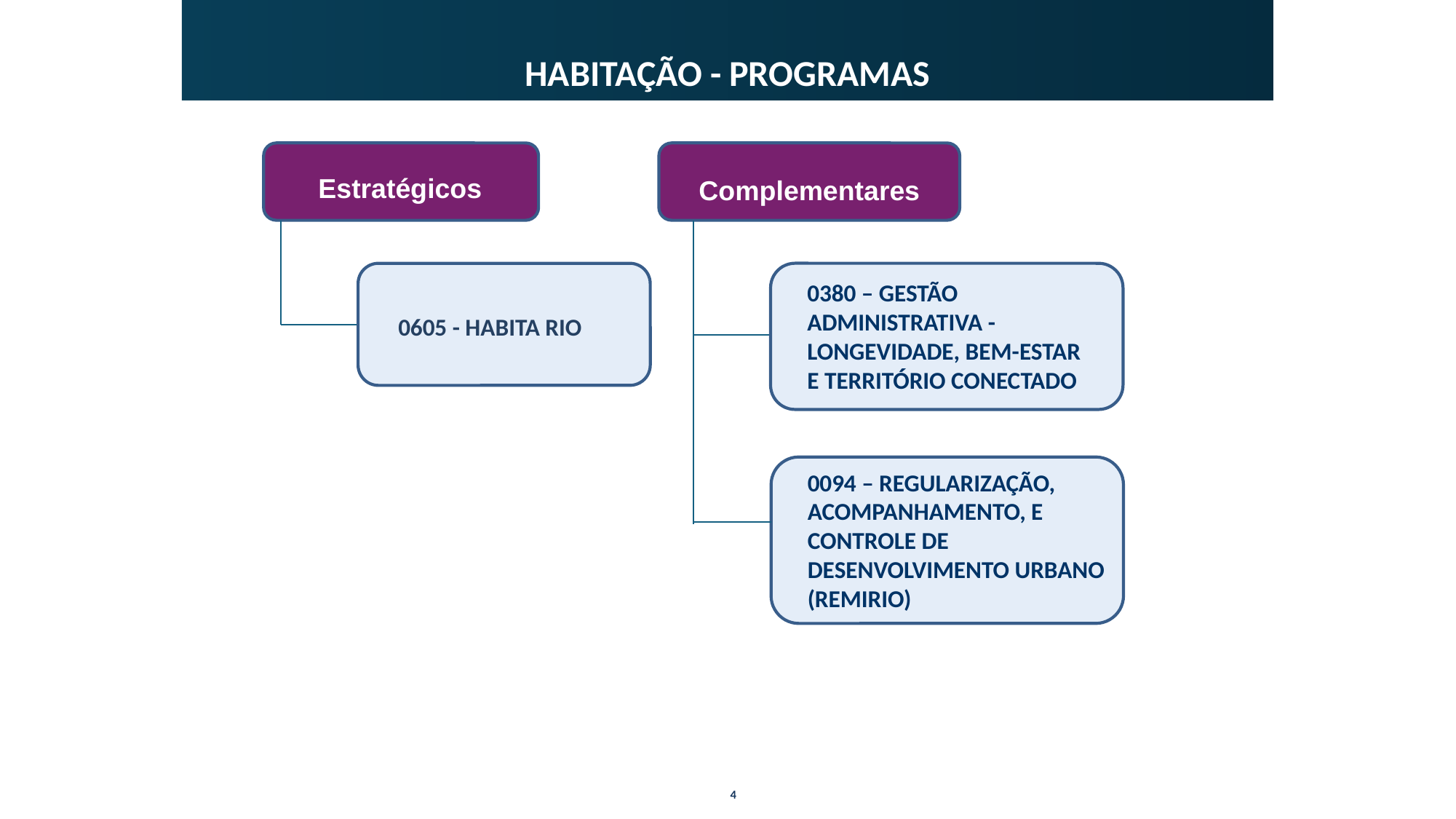

# HABITAÇÃO - PROGRAMAS

Estratégicos
Complementares

0380 – GESTÃO ADMINISTRATIVA - LONGEVIDADE, BEM-ESTAR E TERRITÓRIO CONECTADO
0605 - HABITA RIO

0094 – REGULARIZAÇÃO, ACOMPANHAMENTO, E CONTROLE DE DESENVOLVIMENTO URBANO
(REMIRIO)
4